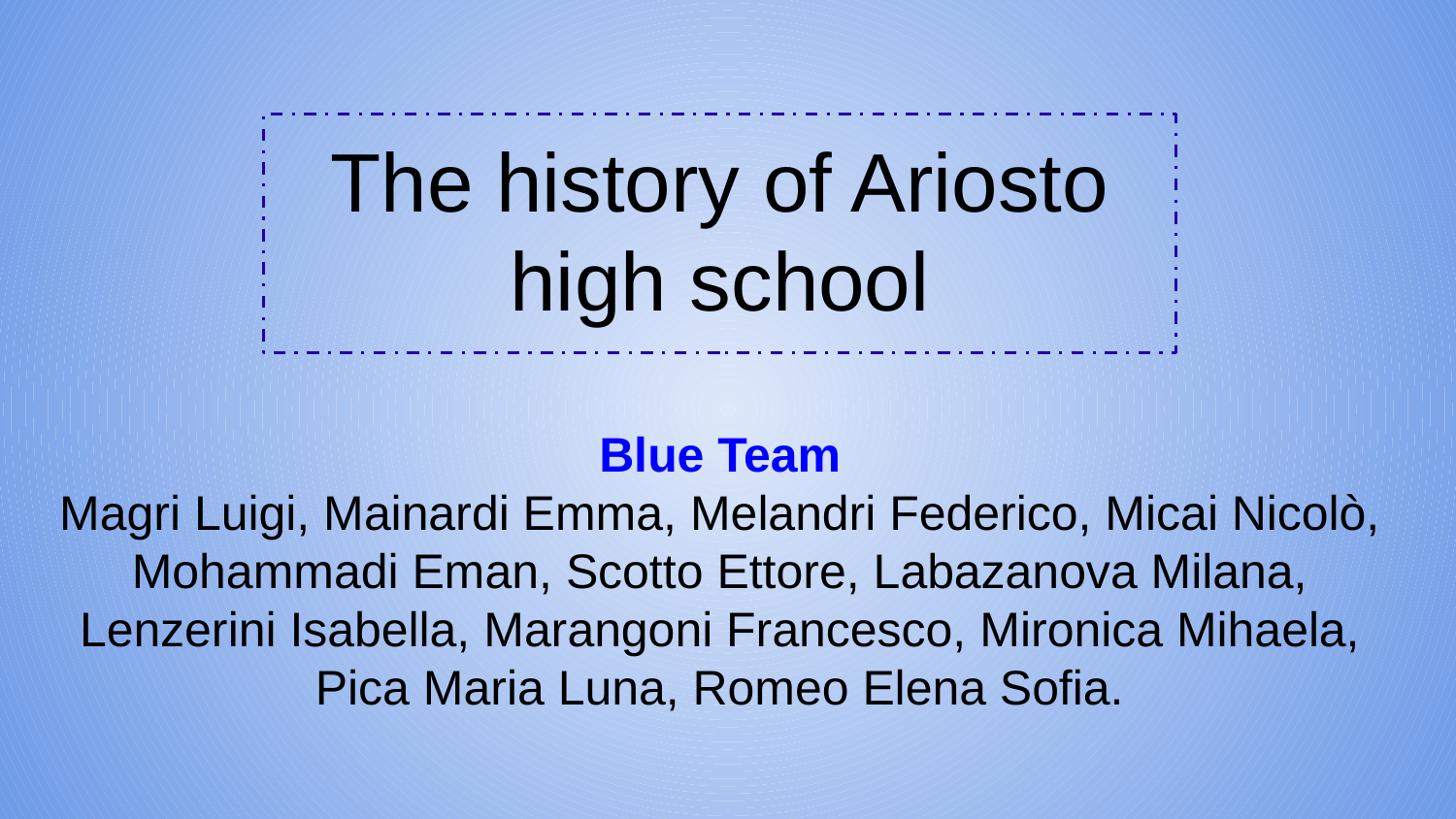

The history of Ariosto high school
Blue Team
Magri Luigi, Mainardi Emma, Melandri Federico, Micai Nicolò, Mohammadi Eman, Scotto Ettore, Labazanova Milana, Lenzerini Isabella, Marangoni Francesco, Mironica Mihaela, Pica Maria Luna, Romeo Elena Sofia.